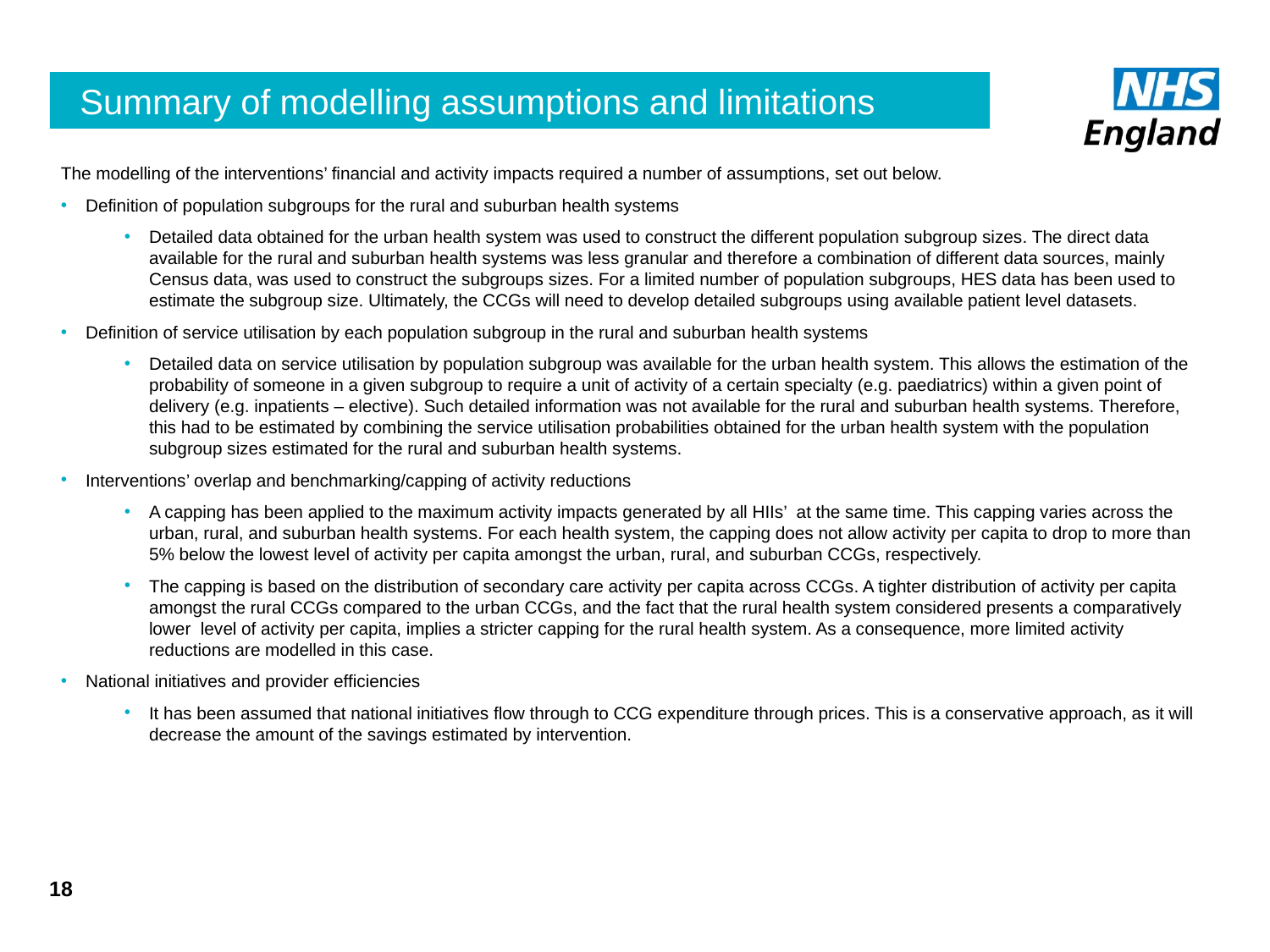

# Summary of modelling assumptions and limitations
The modelling of the interventions’ financial and activity impacts required a number of assumptions, set out below.
Definition of population subgroups for the rural and suburban health systems
Detailed data obtained for the urban health system was used to construct the different population subgroup sizes. The direct data available for the rural and suburban health systems was less granular and therefore a combination of different data sources, mainly Census data, was used to construct the subgroups sizes. For a limited number of population subgroups, HES data has been used to estimate the subgroup size. Ultimately, the CCGs will need to develop detailed subgroups using available patient level datasets.
Definition of service utilisation by each population subgroup in the rural and suburban health systems
Detailed data on service utilisation by population subgroup was available for the urban health system. This allows the estimation of the probability of someone in a given subgroup to require a unit of activity of a certain specialty (e.g. paediatrics) within a given point of delivery (e.g. inpatients – elective). Such detailed information was not available for the rural and suburban health systems. Therefore, this had to be estimated by combining the service utilisation probabilities obtained for the urban health system with the population subgroup sizes estimated for the rural and suburban health systems.
Interventions’ overlap and benchmarking/capping of activity reductions
A capping has been applied to the maximum activity impacts generated by all HIIs’  at the same time. This capping varies across the urban, rural, and suburban health systems. For each health system, the capping does not allow activity per capita to drop to more than 5% below the lowest level of activity per capita amongst the urban, rural, and suburban CCGs, respectively.
The capping is based on the distribution of secondary care activity per capita across CCGs. A tighter distribution of activity per capita amongst the rural CCGs compared to the urban CCGs, and the fact that the rural health system considered presents a comparatively lower  level of activity per capita, implies a stricter capping for the rural health system. As a consequence, more limited activity reductions are modelled in this case.
National initiatives and provider efficiencies
It has been assumed that national initiatives flow through to CCG expenditure through prices. This is a conservative approach, as it will decrease the amount of the savings estimated by intervention.
18